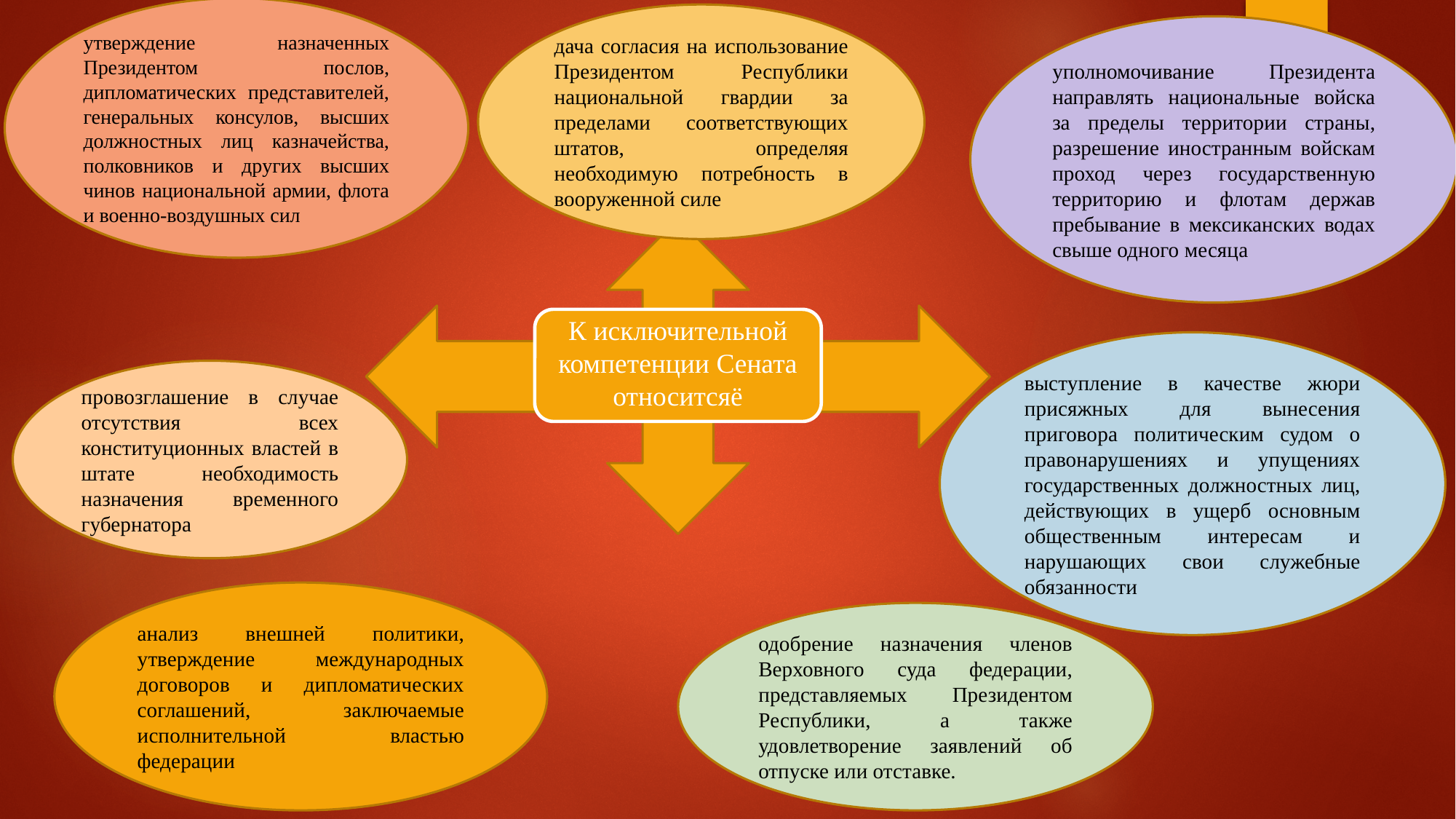

утверждение назначенных Президентом послов, дипломатических представителей, генеральных консулов, высших должностных лиц казначейства, полковников и других высших чинов национальной армии, флота и военно-воздушных сил
дача согласия на использование Президентом Республики национальной гвардии за пределами соответствующих штатов, определяя необходимую потребность в вооруженной силе
уполномочивание Президента направлять национальные войска за пределы территории страны, разрешение иностранным войскам проход через государственную территорию и флотам держав пребывание в мексиканских водах свыше одного месяца

К исключительной компетенции Сената относитсяё

выступление в качестве жюри присяжных для вынесения приговора политическим судом о правонарушениях и упущениях государственных должностных лиц, действующих в ущерб основным общественным интересам и нарушающих свои служебные обязанности
провозглашение в случае отсутствия всех конституционных властей в штате необходимость назначения временного губернатора
анализ внешней политики, утверждение международных договоров и дипломатических соглашений, заключаемые исполнительной властью федерации
одобрение назначения членов Верховного суда федерации, представляемых Президентом Республики, а также удовлетворение заявлений об отпуске или отставке.